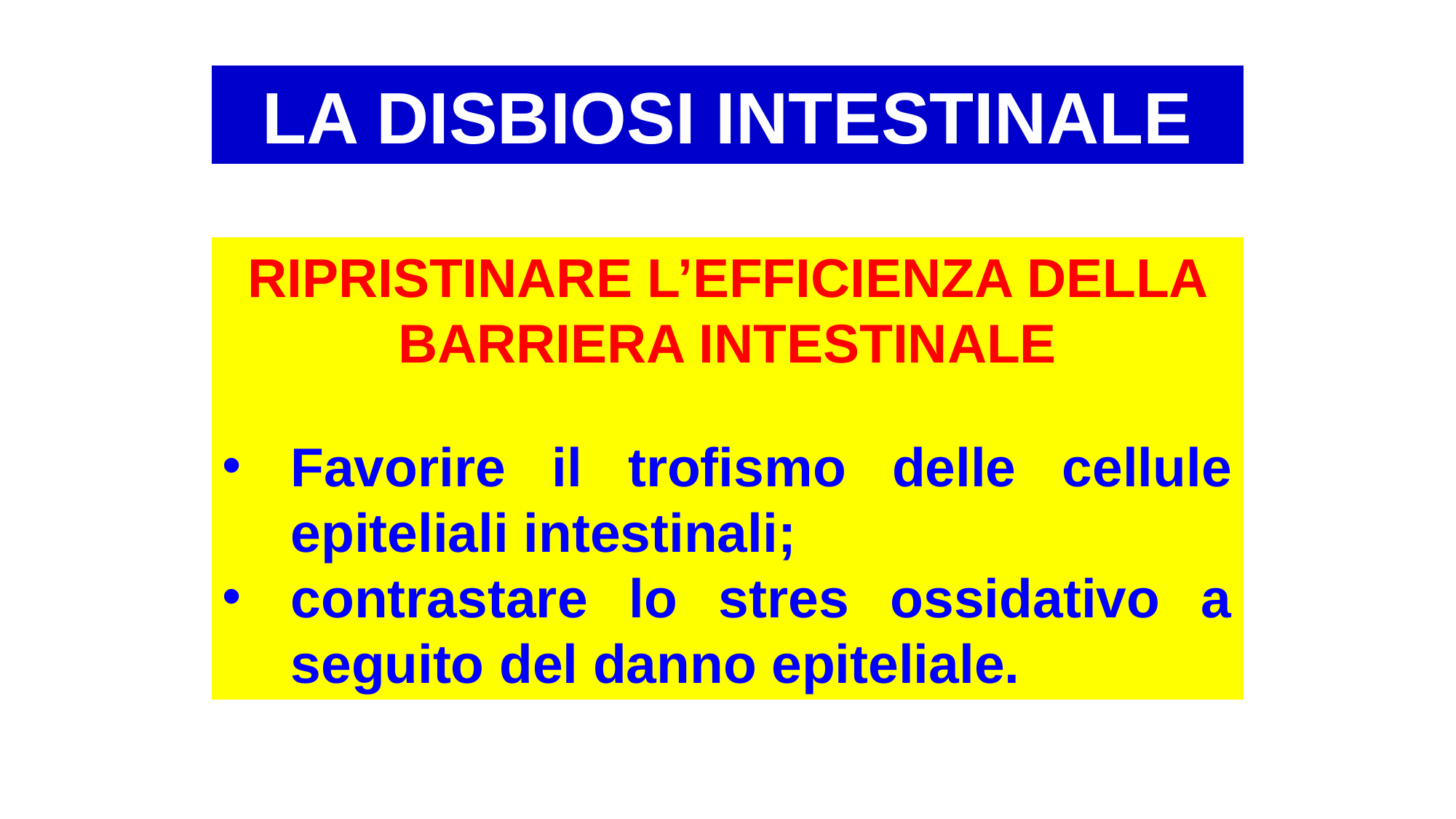

LA DISBIOSI INTESTINALE
RIPRISTINARE L’EFFICIENZA DELLA BARRIERA INTESTINALE

Favorire il trofismo delle cellule epiteliali intestinali;
contrastare lo stres ossidativo a seguito del danno epiteliale.